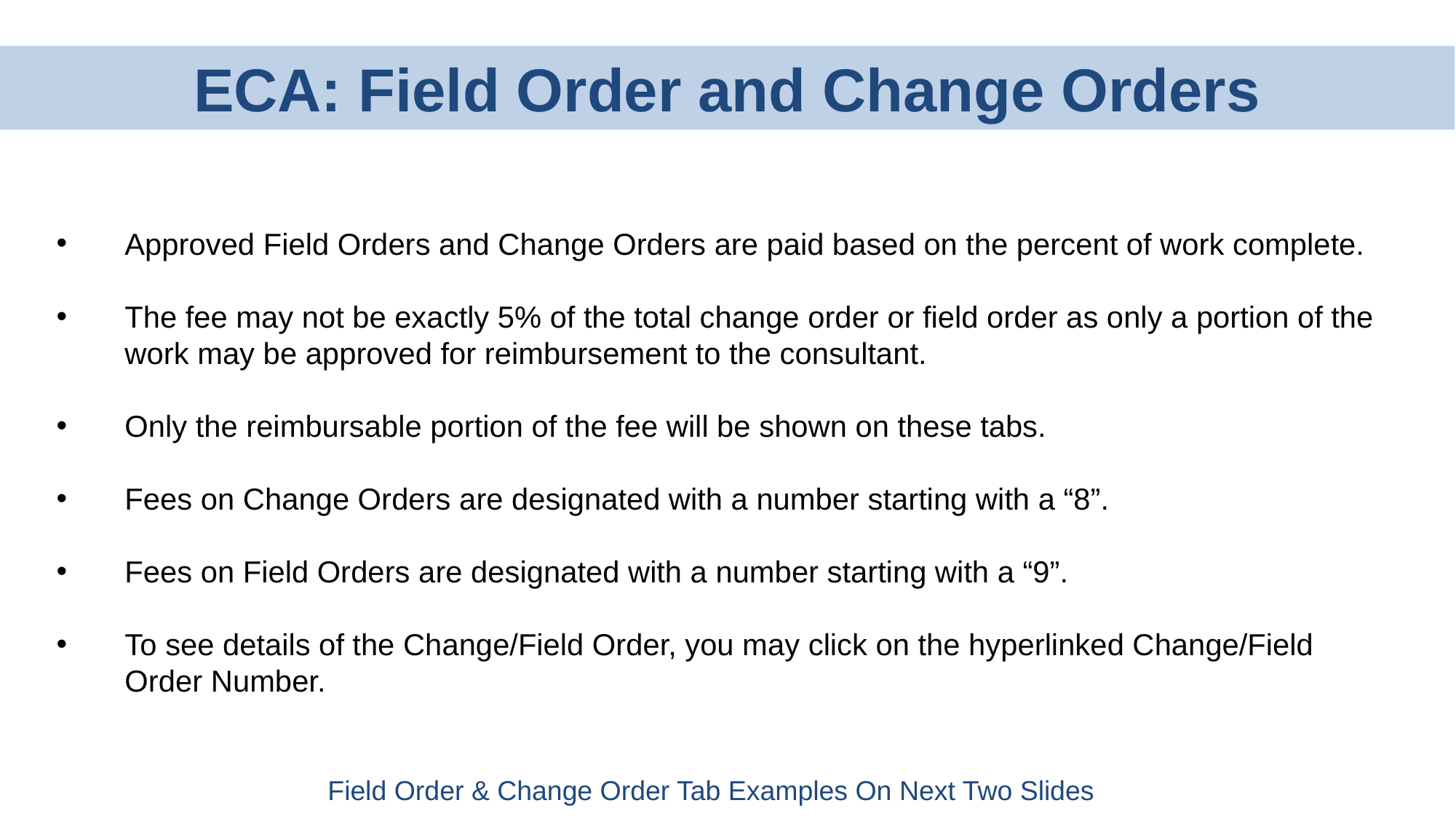

ECA: Field Order and Change Orders
Approved Field Orders and Change Orders are paid based on the percent of work complete.

The fee may not be exactly 5% of the total change order or field order as only a portion of the work may be approved for reimbursement to the consultant.

Only the reimbursable portion of the fee will be shown on these tabs.

Fees on Change Orders are designated with a number starting with a “8”.

Fees on Field Orders are designated with a number starting with a “9”.

To see details of the Change/Field Order, you may click on the hyperlinked Change/Field Order Number.

Field Order & Change Order Tab Examples On Next Two Slides